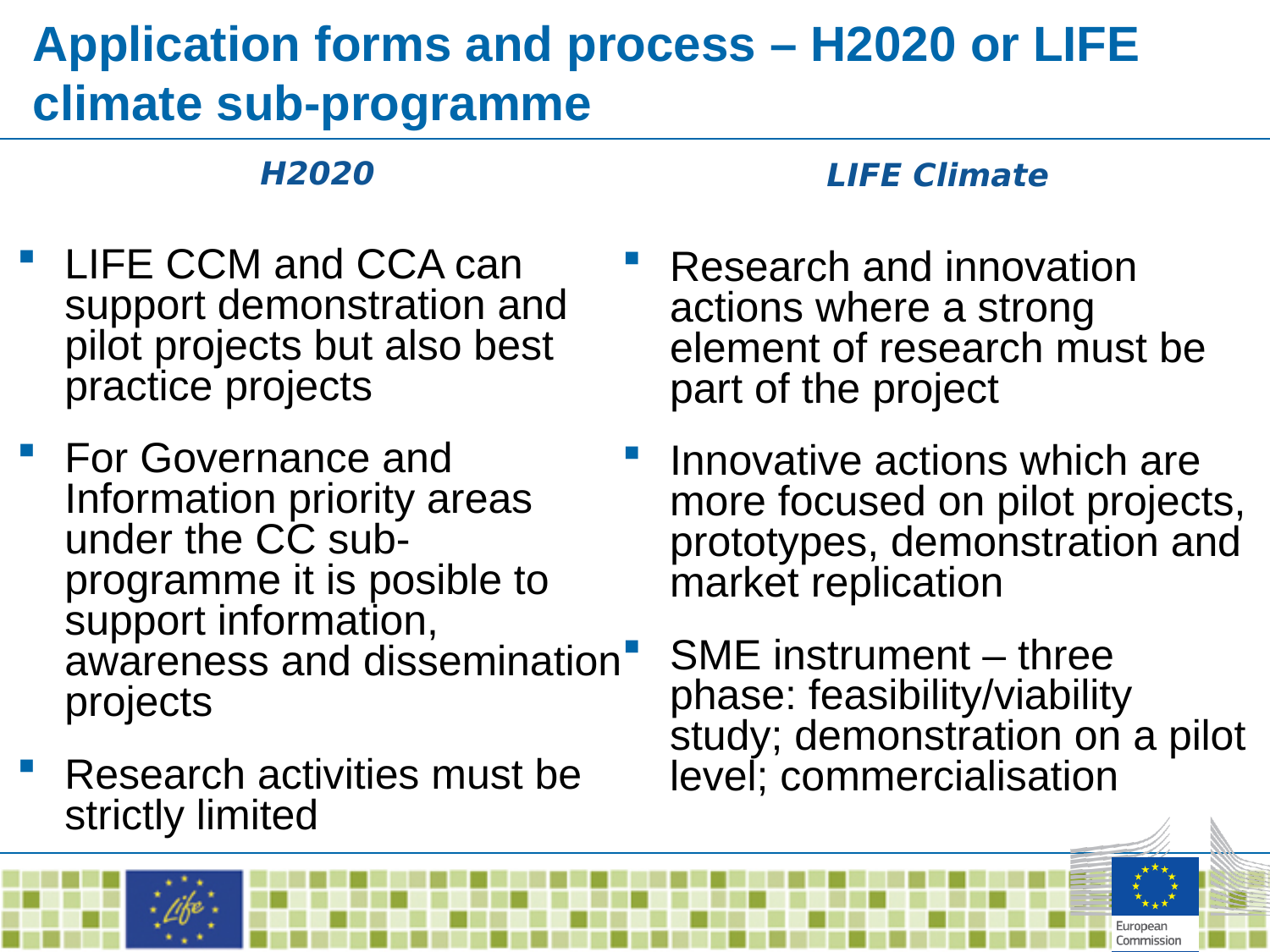

# Application forms and process – H2020 or LIFE climate sub-programme
H2020

LIFE CCM and CCA can support demonstration and pilot projects but also best practice projects
For Governance and Information priority areas under the CC sub-programme it is posible to support information, awareness and dissemination projects
Research activities must be strictly limited
 LIFE Climate

Research and innovation actions where a strong element of research must be part of the project
Innovative actions which are more focused on pilot projects, prototypes, demonstration and market replication
SME instrument – three phase: feasibility/viability study; demonstration on a pilot level; commercialisation